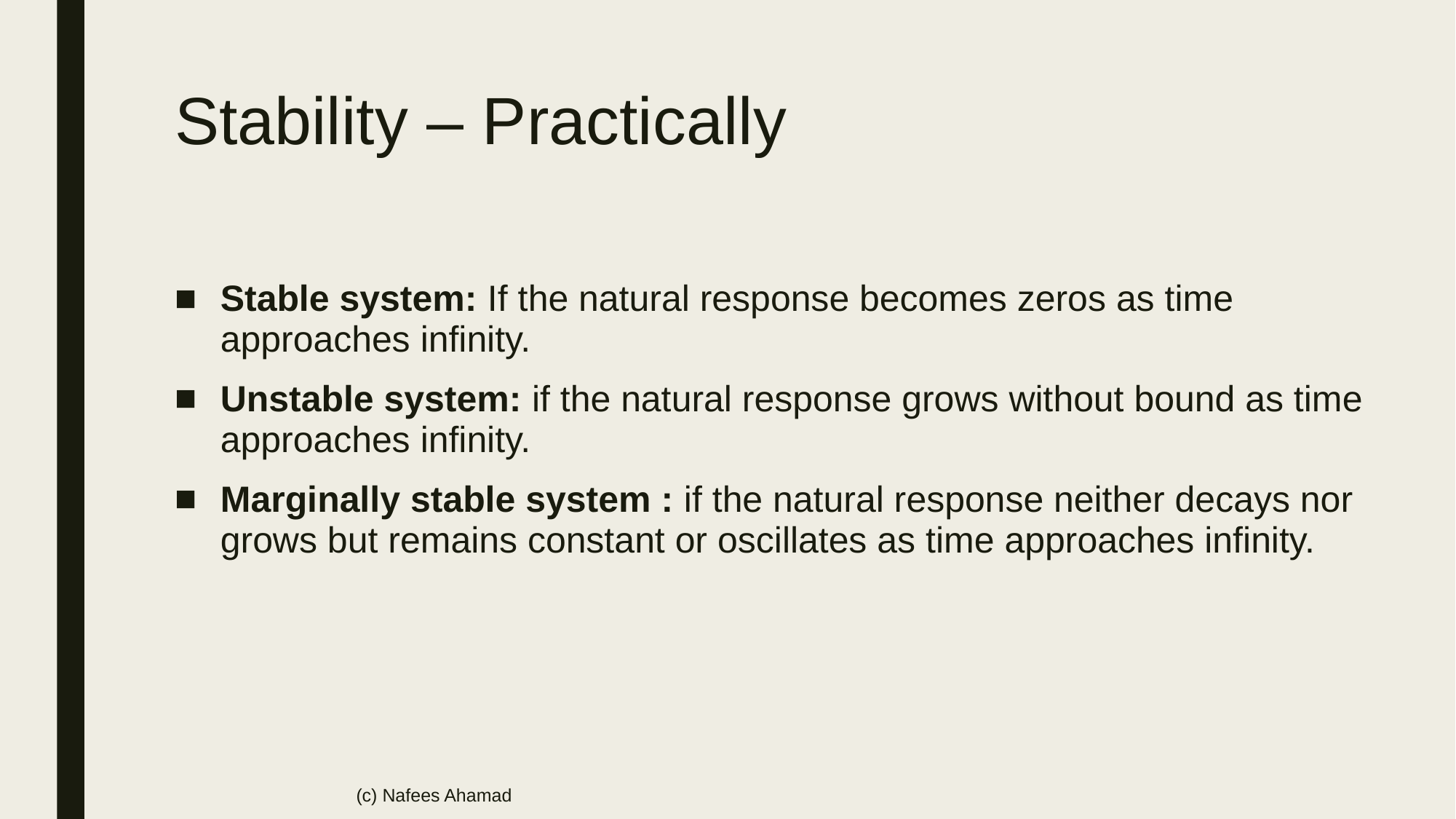

# Stability – Practically
Stable system: If the natural response becomes zeros as time approaches infinity.
Unstable system: if the natural response grows without bound as time approaches infinity.
Marginally stable system : if the natural response neither decays nor grows but remains constant or oscillates as time approaches infinity.

(c) Nafees Ahamad